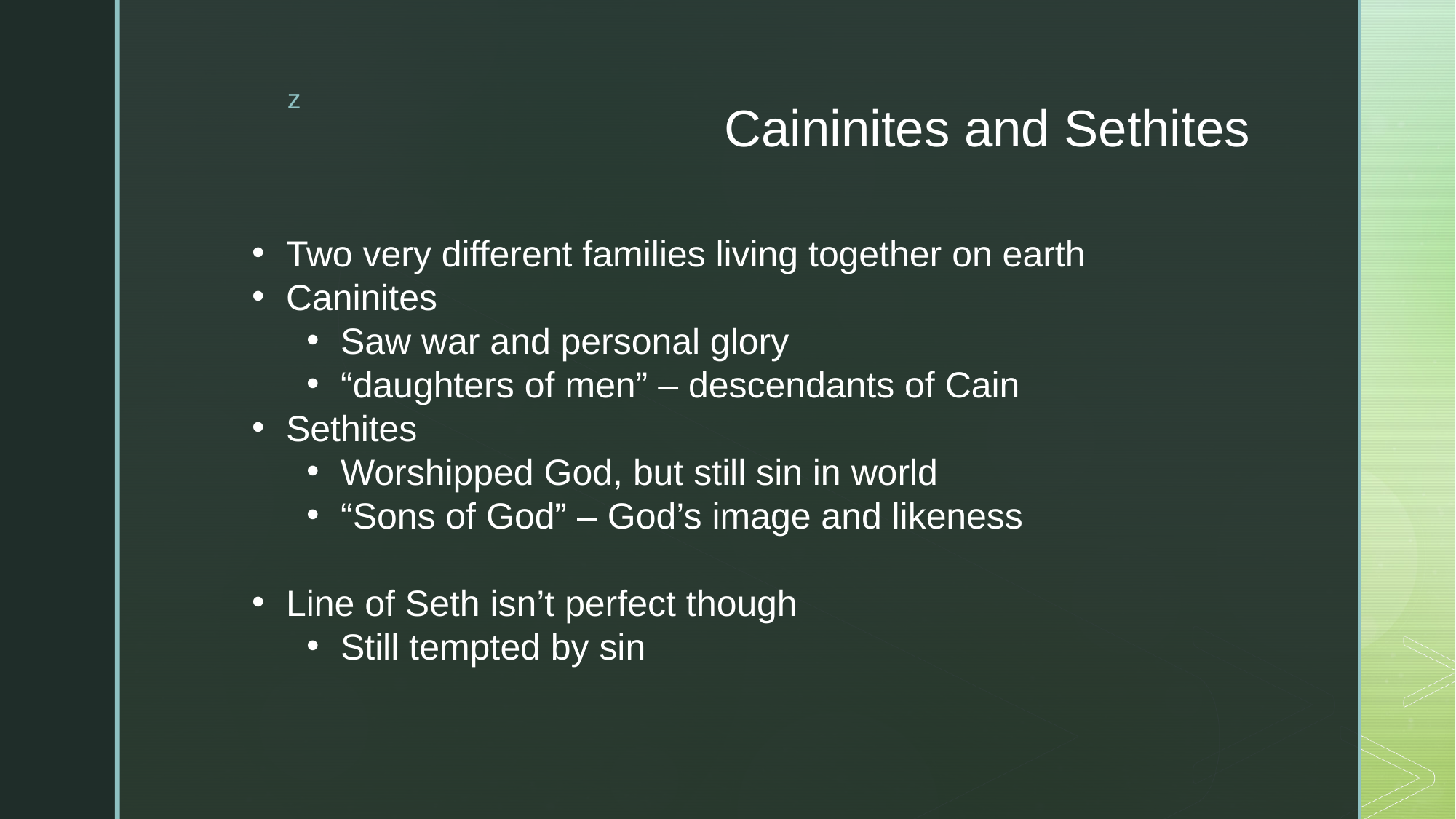

# Caininites and Sethites
Two very different families living together on earth
Caninites
Saw war and personal glory
“daughters of men” – descendants of Cain
Sethites
Worshipped God, but still sin in world
“Sons of God” – God’s image and likeness

Line of Seth isn’t perfect though
Still tempted by sin